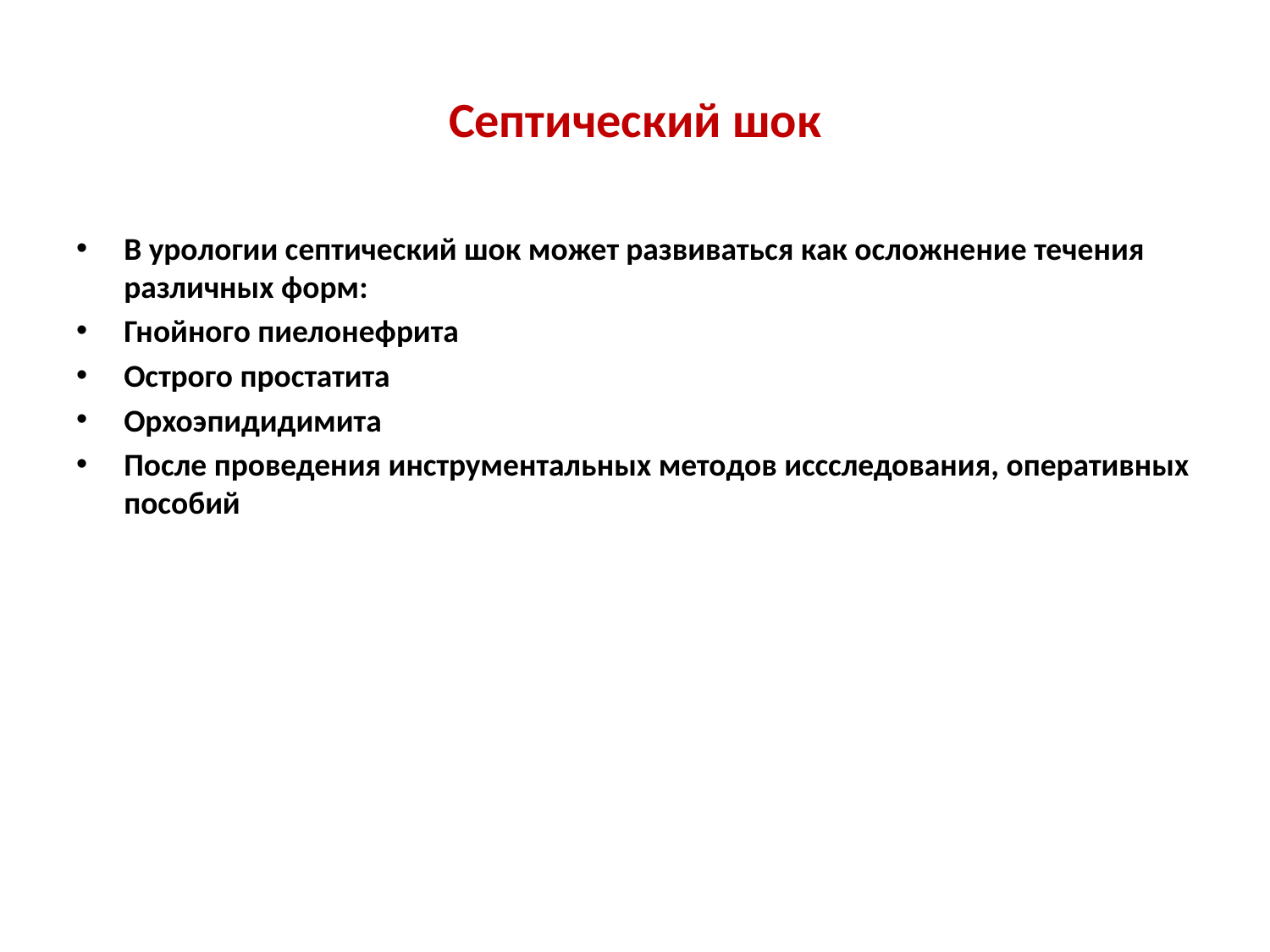

# Септический шок
В урологии септический шок может развиваться как осложнение течения различных форм:
Гнойного пиелонефрита
Острого простатита
Орхоэпидидимита
После проведения инструментальных методов иссследования, оперативных пособий